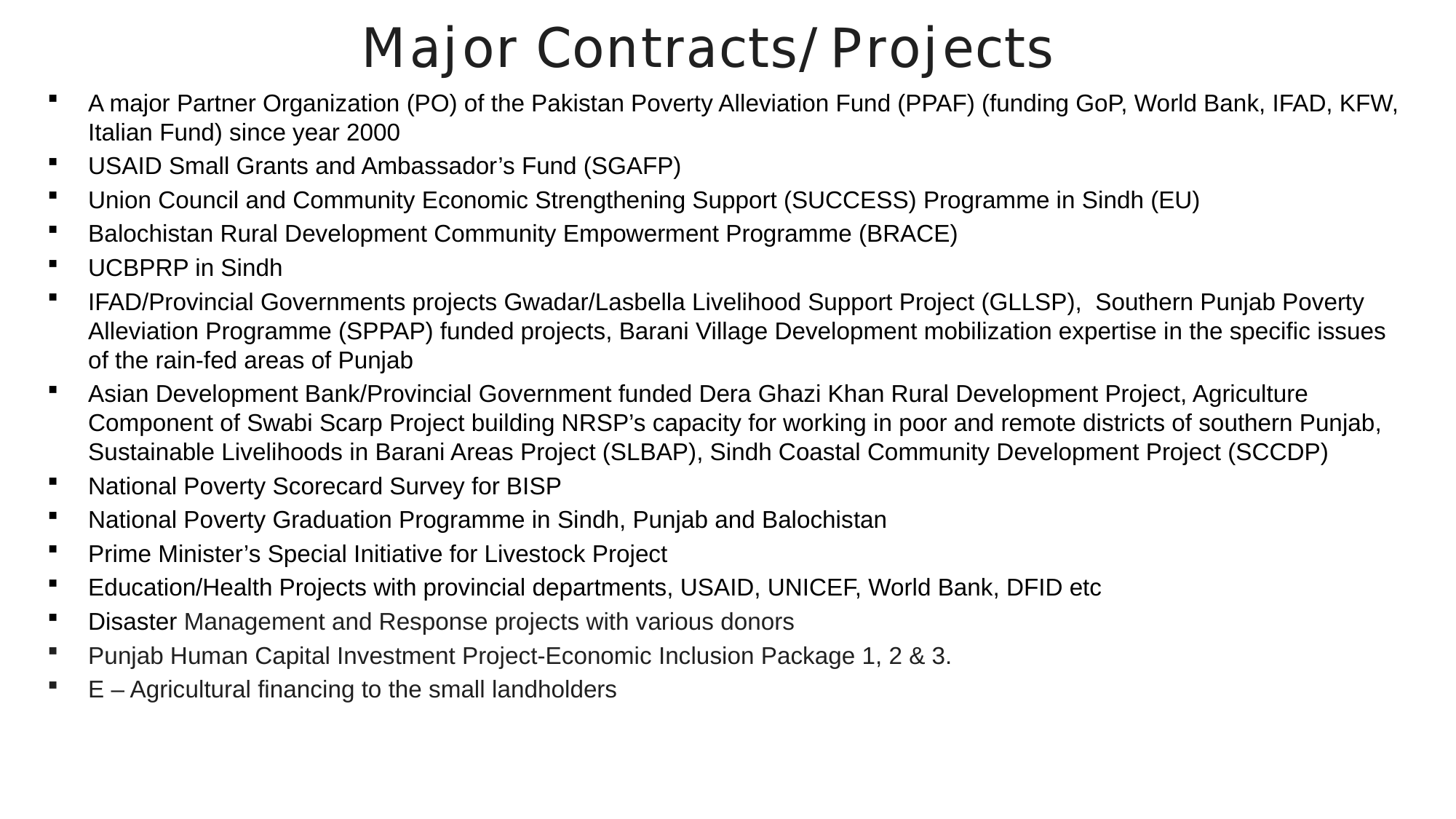

# Major Contracts/Projects
A major Partner Organization (PO) of the Pakistan Poverty Alleviation Fund (PPAF) (funding GoP, World Bank, IFAD, KFW, Italian Fund) since year 2000
USAID Small Grants and Ambassador’s Fund (SGAFP)
Union Council and Community Economic Strengthening Support (SUCCESS) Programme in Sindh (EU)
Balochistan Rural Development Community Empowerment Programme (BRACE)
UCBPRP in Sindh
IFAD/Provincial Governments projects Gwadar/Lasbella Livelihood Support Project (GLLSP),  Southern Punjab Poverty Alleviation Programme (SPPAP) funded projects, Barani Village Development mobilization expertise in the specific issues of the rain-fed areas of Punjab
Asian Development Bank/Provincial Government funded Dera Ghazi Khan Rural Development Project, Agriculture Component of Swabi Scarp Project building NRSP’s capacity for working in poor and remote districts of southern Punjab, Sustainable Livelihoods in Barani Areas Project (SLBAP), Sindh Coastal Community Development Project (SCCDP)
National Poverty Scorecard Survey for BISP
National Poverty Graduation Programme in Sindh, Punjab and Balochistan
Prime Minister’s Special Initiative for Livestock Project
Education/Health Projects with provincial departments, USAID, UNICEF, World Bank, DFID etc
Disaster Management and Response projects with various donors
Punjab Human Capital Investment Project-Economic Inclusion Package 1, 2 & 3.
E – Agricultural financing to the small landholders